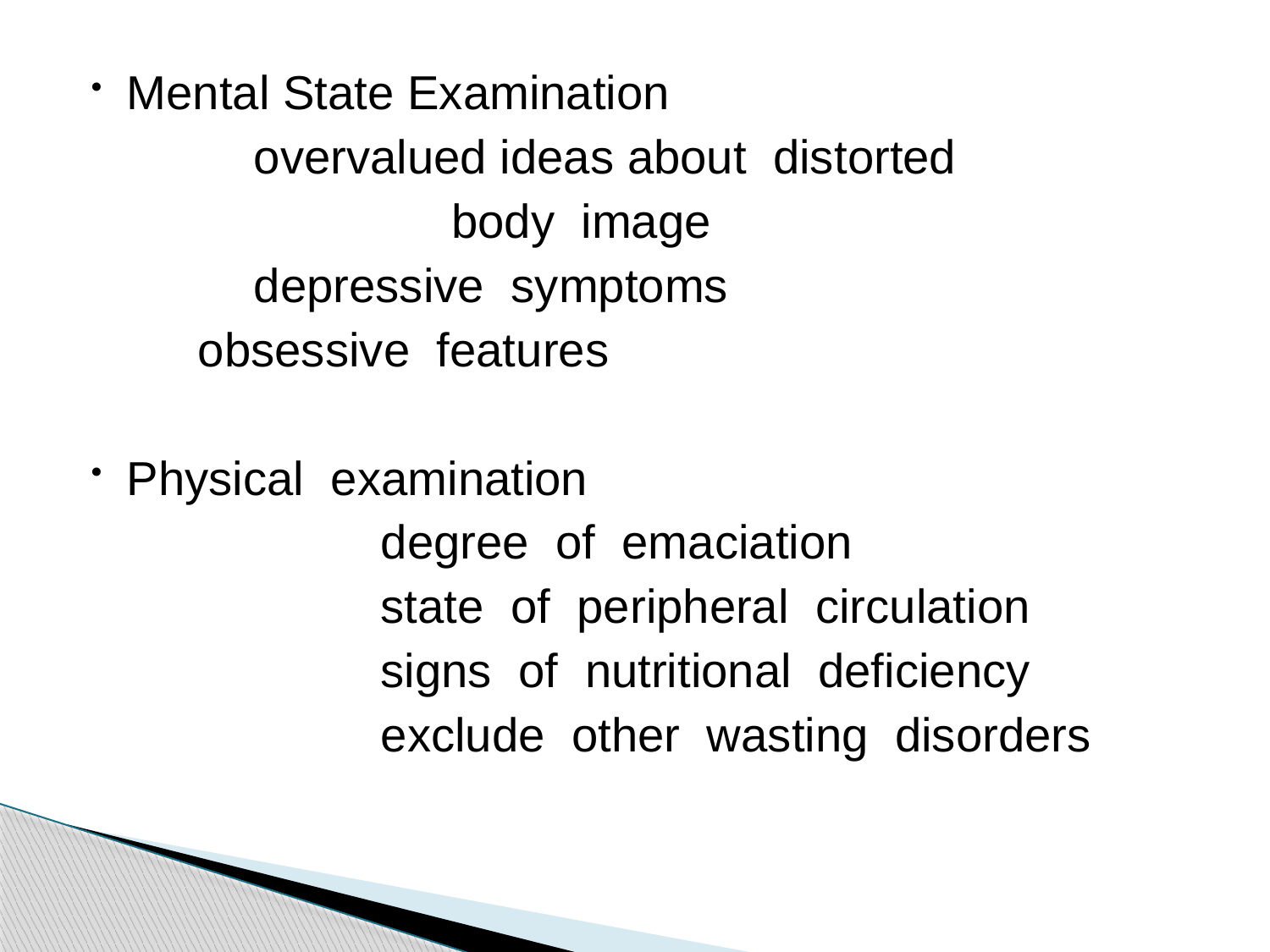

Mental State Examination
		overvalued ideas about  distorted
                           body  image
		depressive  symptoms
        obsessive  features

Physical  examination
			degree  of  emaciation
			state  of  peripheral  circulation
			signs  of  nutritional  deficiency
			exclude  other  wasting  disorders